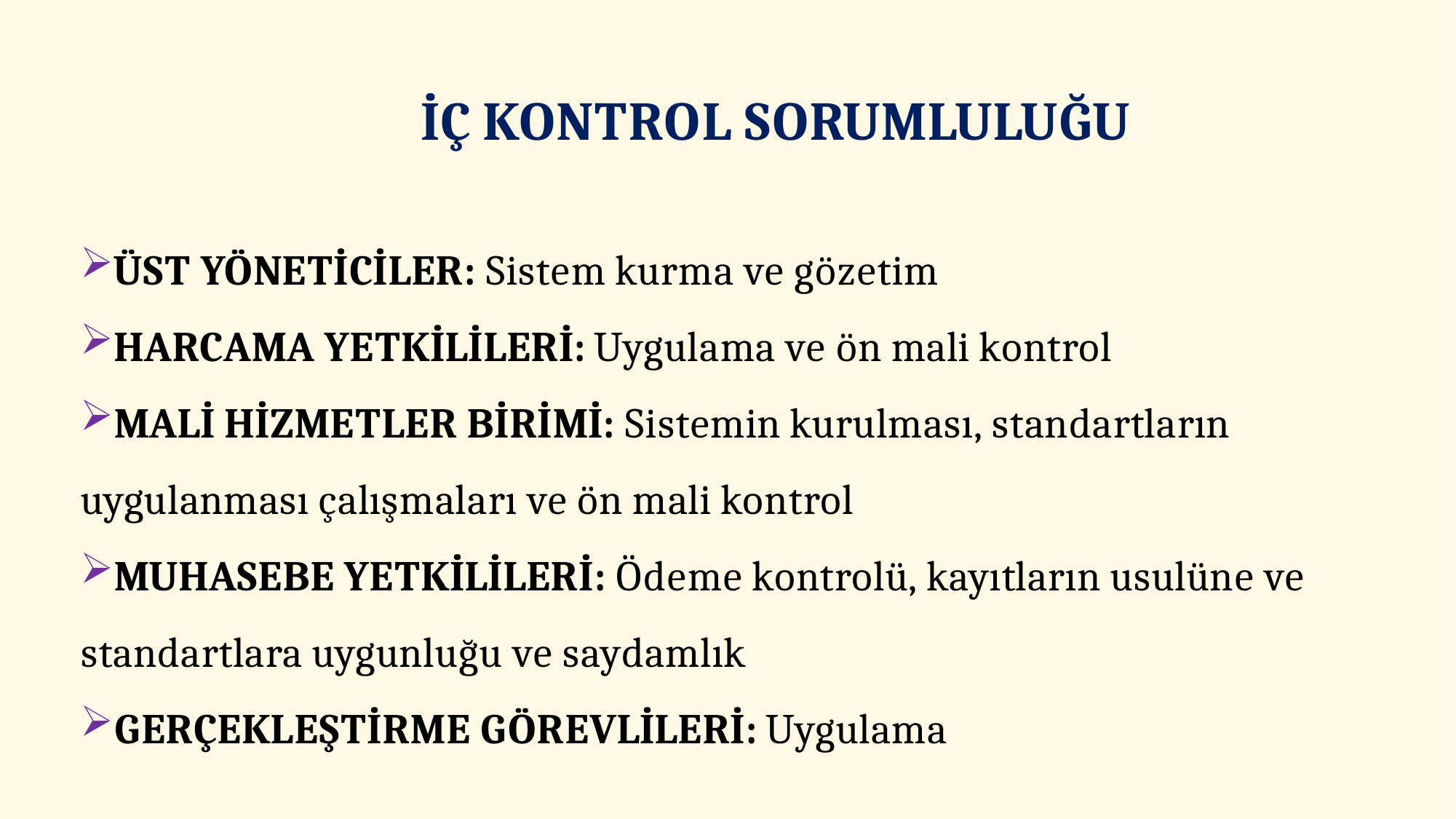

# İÇ KONTROL SORUMLULUĞU
ÜST YÖNETİCİLER: Sistem kurma ve gözetim
HARCAMA YETKİLİLERİ: Uygulama ve ön mali kontrol
MALİ HİZMETLER BİRİMİ: Sistemin kurulması, standartların uygulanması çalışmaları ve ön mali kontrol
MUHASEBE YETKİLİLERİ: Ödeme kontrolü, kayıtların usulüne ve standartlara uygunluğu ve saydamlık
GERÇEKLEŞTİRME GÖREVLİLERİ: Uygulama
99